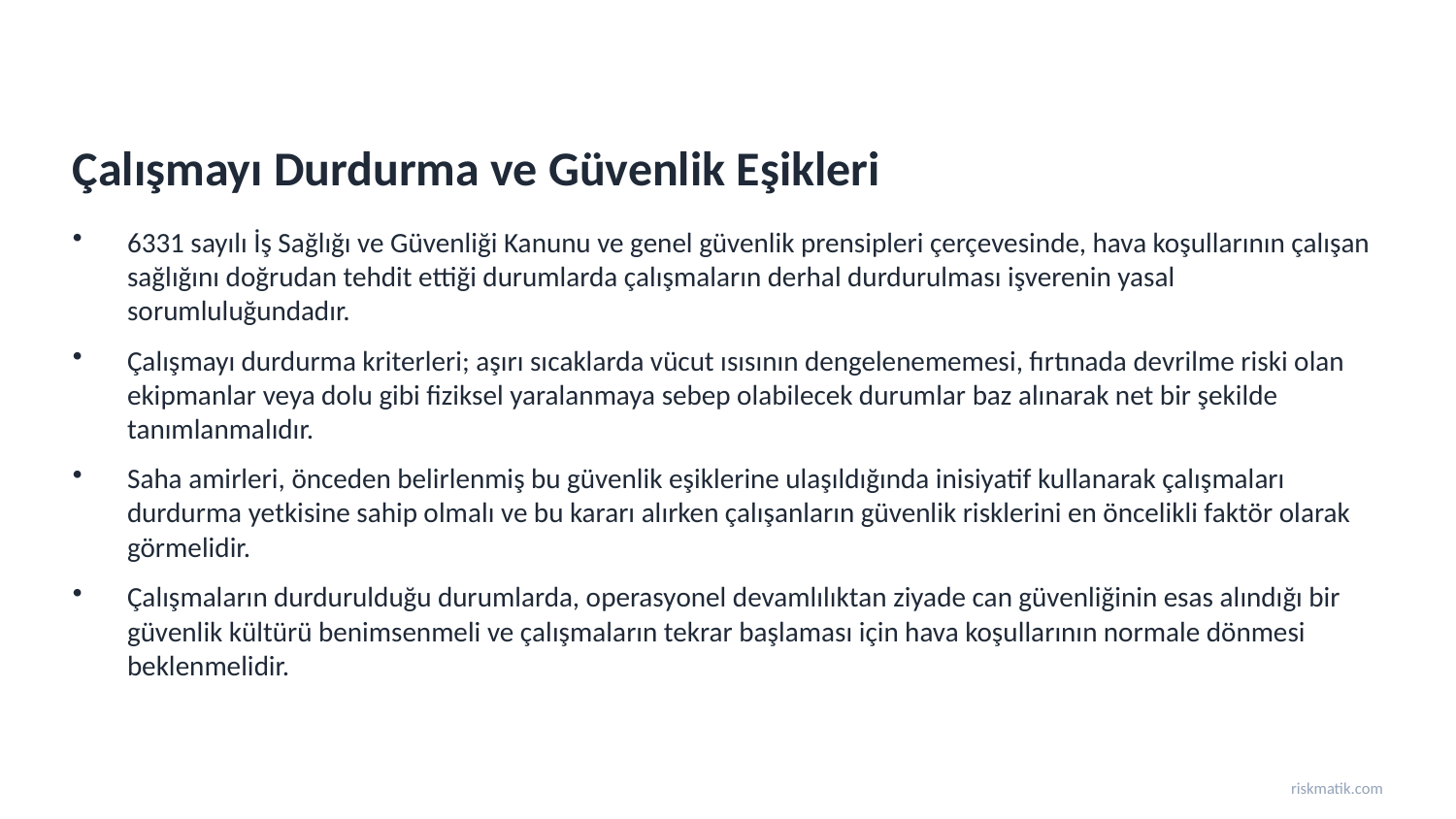

Çalışmayı Durdurma ve Güvenlik Eşikleri
6331 sayılı İş Sağlığı ve Güvenliği Kanunu ve genel güvenlik prensipleri çerçevesinde, hava koşullarının çalışan sağlığını doğrudan tehdit ettiği durumlarda çalışmaların derhal durdurulması işverenin yasal sorumluluğundadır.
Çalışmayı durdurma kriterleri; aşırı sıcaklarda vücut ısısının dengelenememesi, fırtınada devrilme riski olan ekipmanlar veya dolu gibi fiziksel yaralanmaya sebep olabilecek durumlar baz alınarak net bir şekilde tanımlanmalıdır.
Saha amirleri, önceden belirlenmiş bu güvenlik eşiklerine ulaşıldığında inisiyatif kullanarak çalışmaları durdurma yetkisine sahip olmalı ve bu kararı alırken çalışanların güvenlik risklerini en öncelikli faktör olarak görmelidir.
Çalışmaların durdurulduğu durumlarda, operasyonel devamlılıktan ziyade can güvenliğinin esas alındığı bir güvenlik kültürü benimsenmeli ve çalışmaların tekrar başlaması için hava koşullarının normale dönmesi beklenmelidir.
riskmatik.com